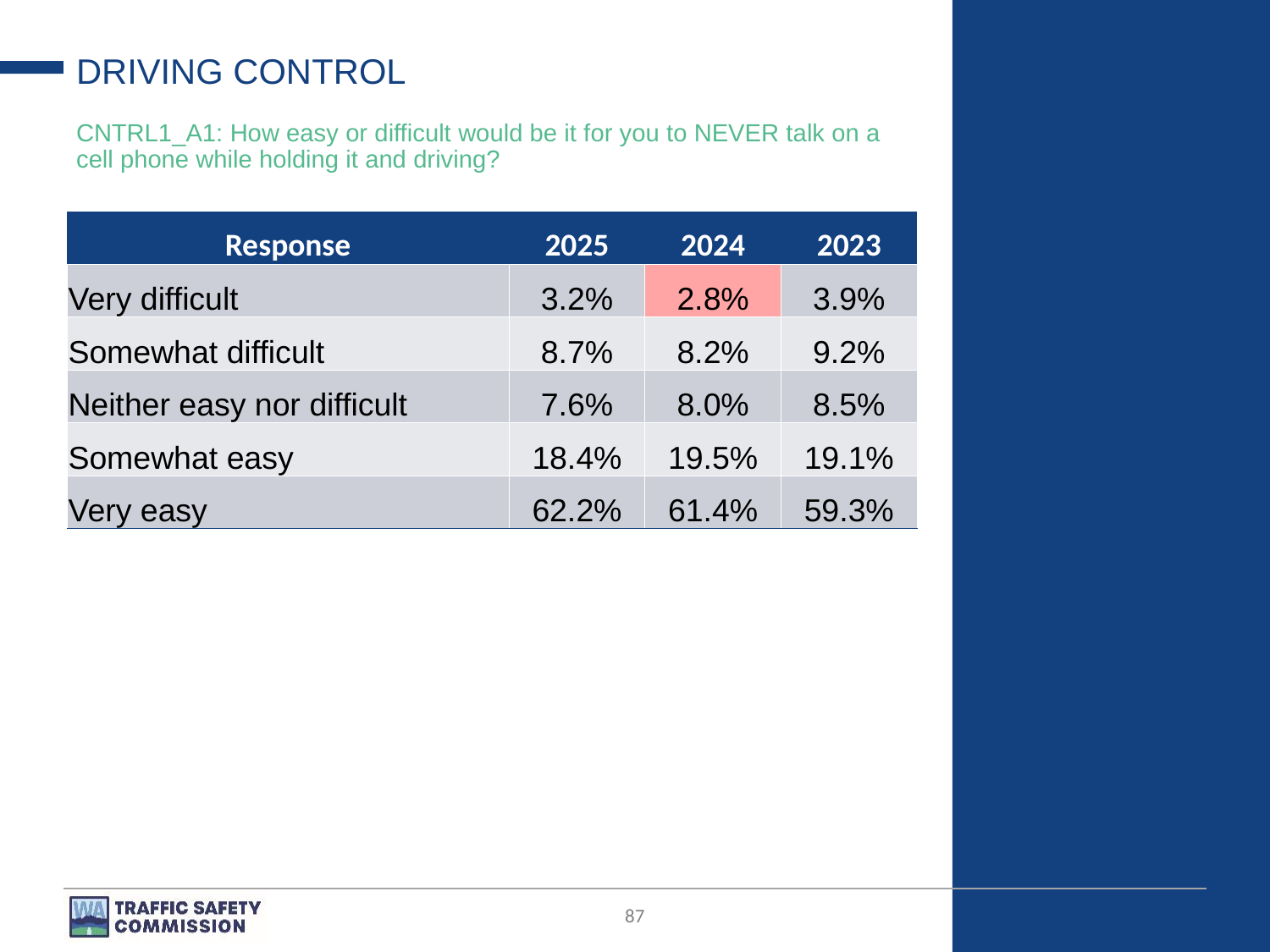

# DRIVING CONTROL
CNTRL1_A1: How easy or difficult would be it for you to NEVER talk on a cell phone while holding it and driving?
| Response | 2025 | 2024 | 2023 |
| --- | --- | --- | --- |
| Very difficult | 3.2% | 2.8% | 3.9% |
| Somewhat difficult | 8.7% | 8.2% | 9.2% |
| Neither easy nor difficult | 7.6% | 8.0% | 8.5% |
| Somewhat easy | 18.4% | 19.5% | 19.1% |
| Very easy | 62.2% | 61.4% | 59.3% |